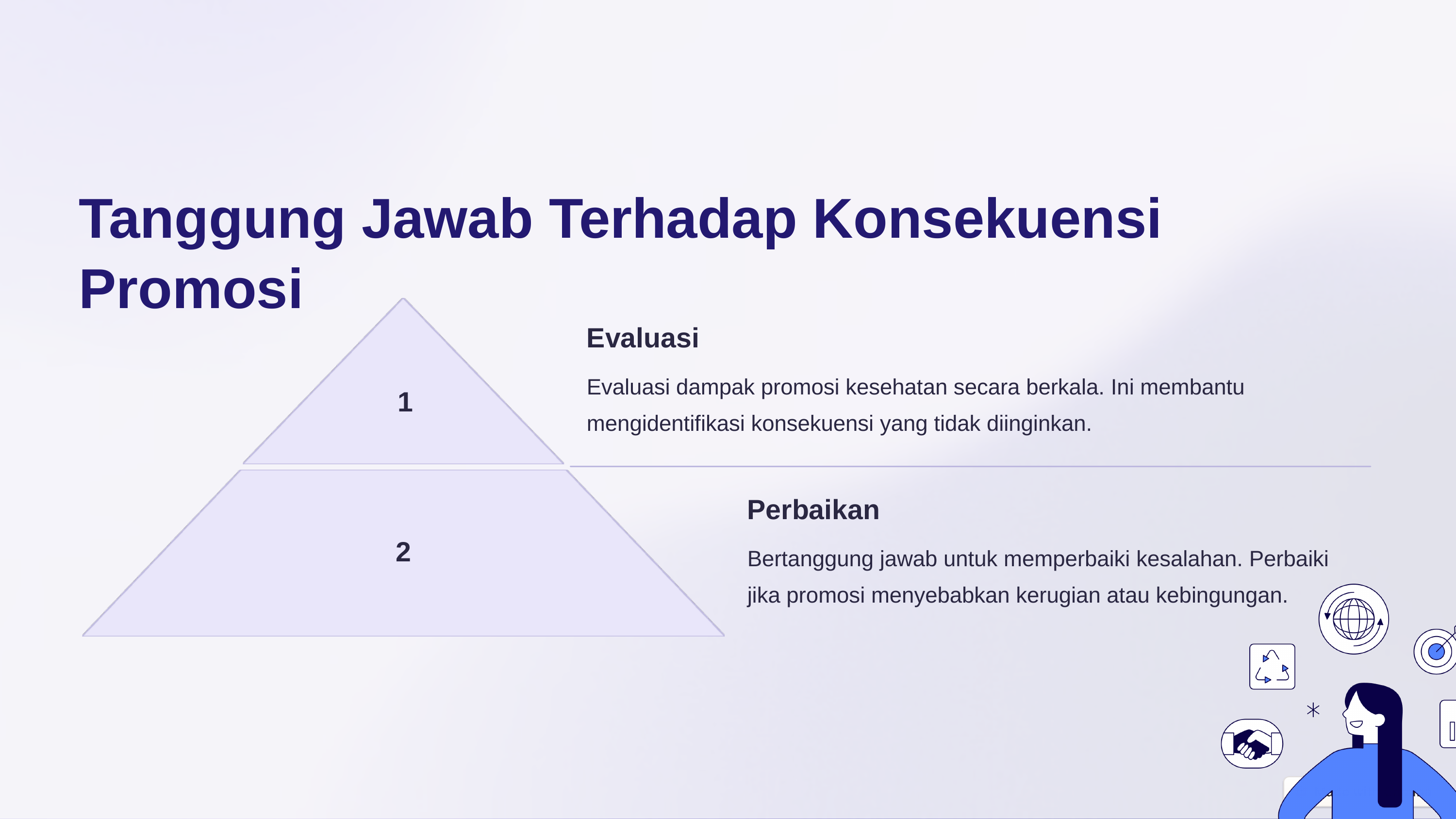

Tanggung Jawab Terhadap Konsekuensi Promosi

Evaluasi

Evaluasi dampak promosi kesehatan secara berkala. Ini membantu mengidentifikasi konsekuensi yang tidak diinginkan.

1

Perbaikan

2

Bertanggung jawab untuk memperbaiki kesalahan. Perbaiki jika promosi menyebabkan kerugian atau kebingungan.